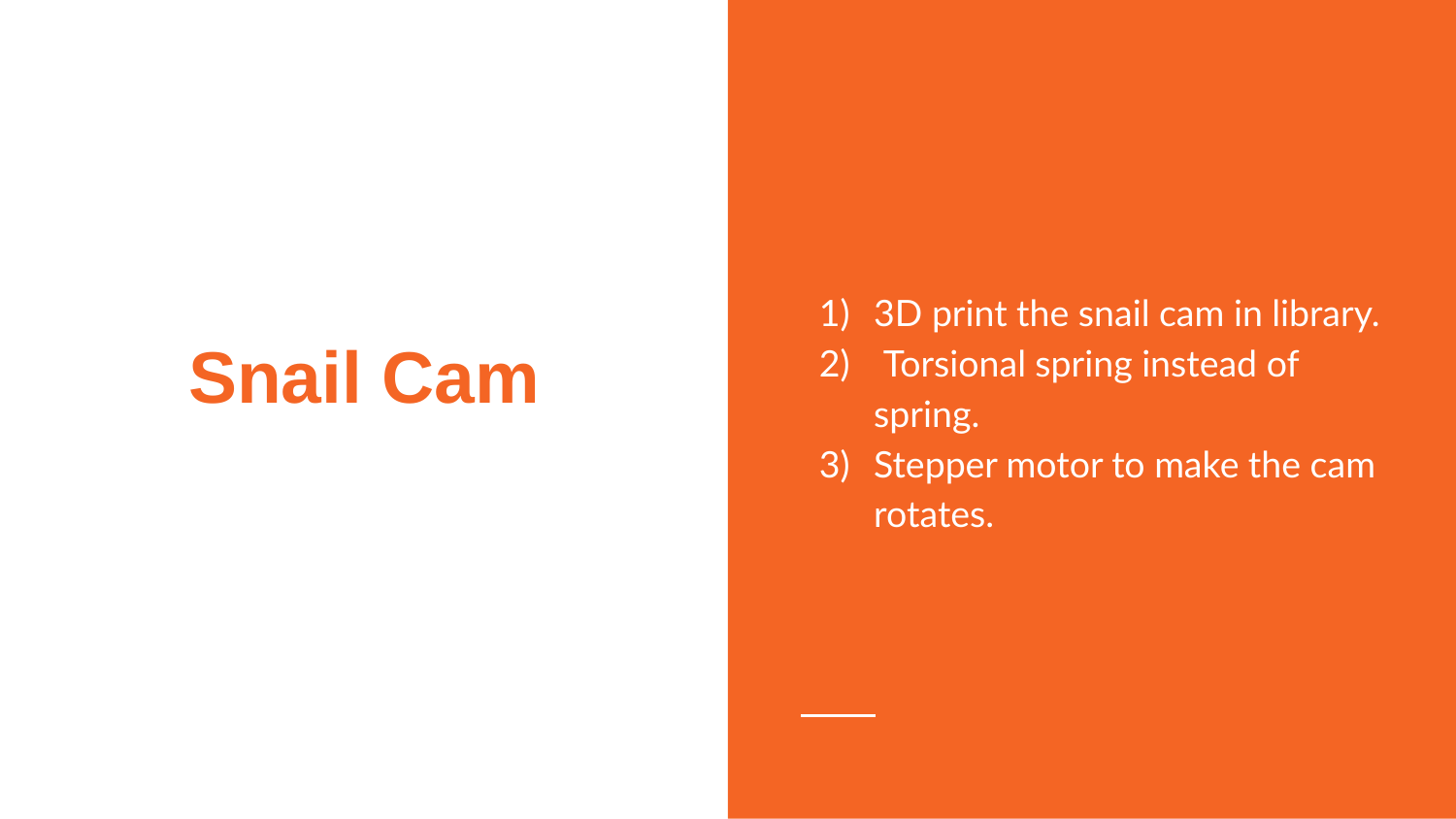

3D print the snail cam in library.
 Torsional spring instead of spring.
Stepper motor to make the cam rotates.
# Snail Cam